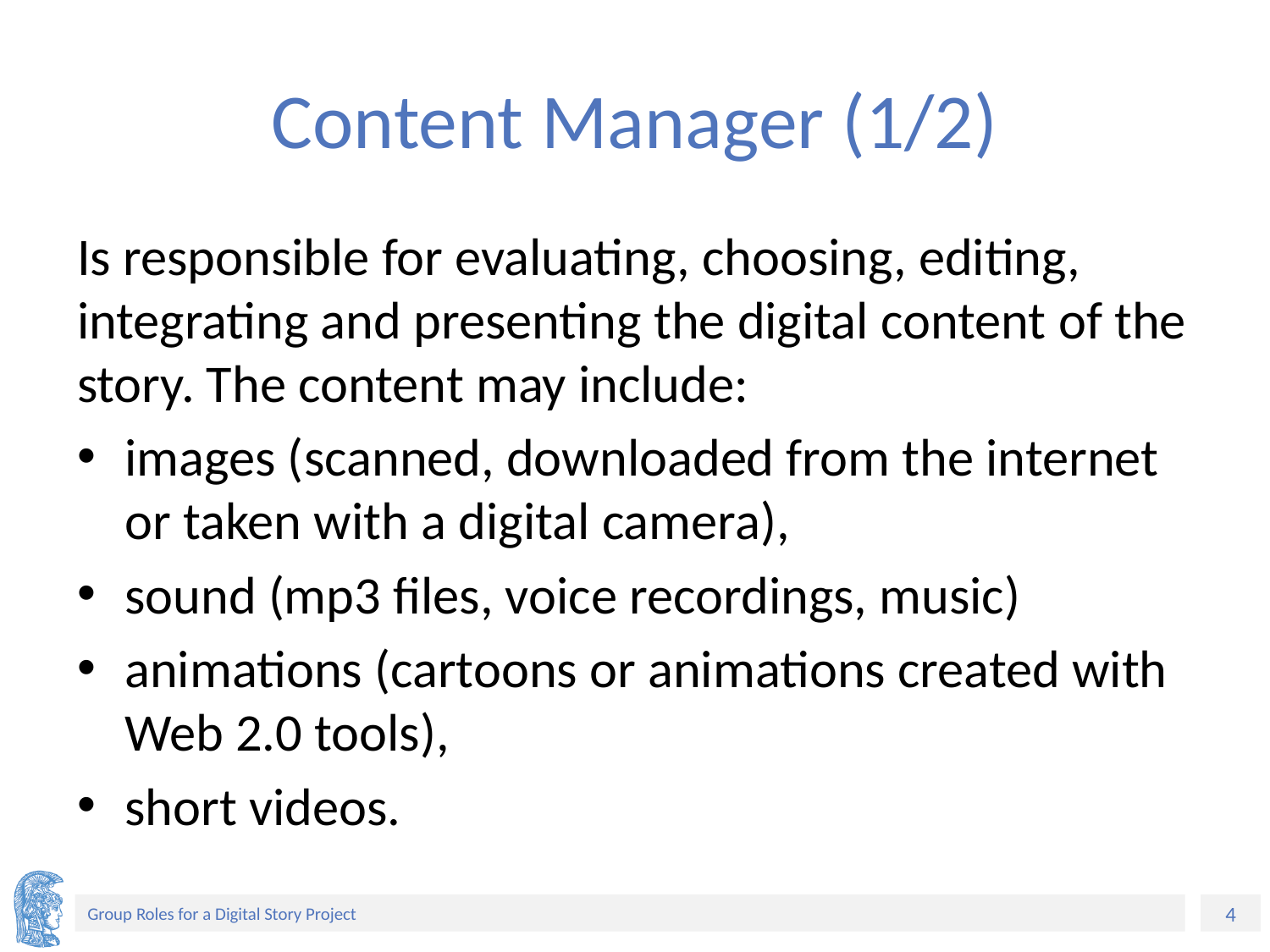

# Content Manager (1/2)
Is responsible for evaluating, choosing, editing, integrating and presenting the digital content of the story. The content may include:
images (scanned, downloaded from the internet or taken with a digital camera),
sound (mp3 files, voice recordings, music)
animations (cartoons or animations created with Web 2.0 tools),
short videos.